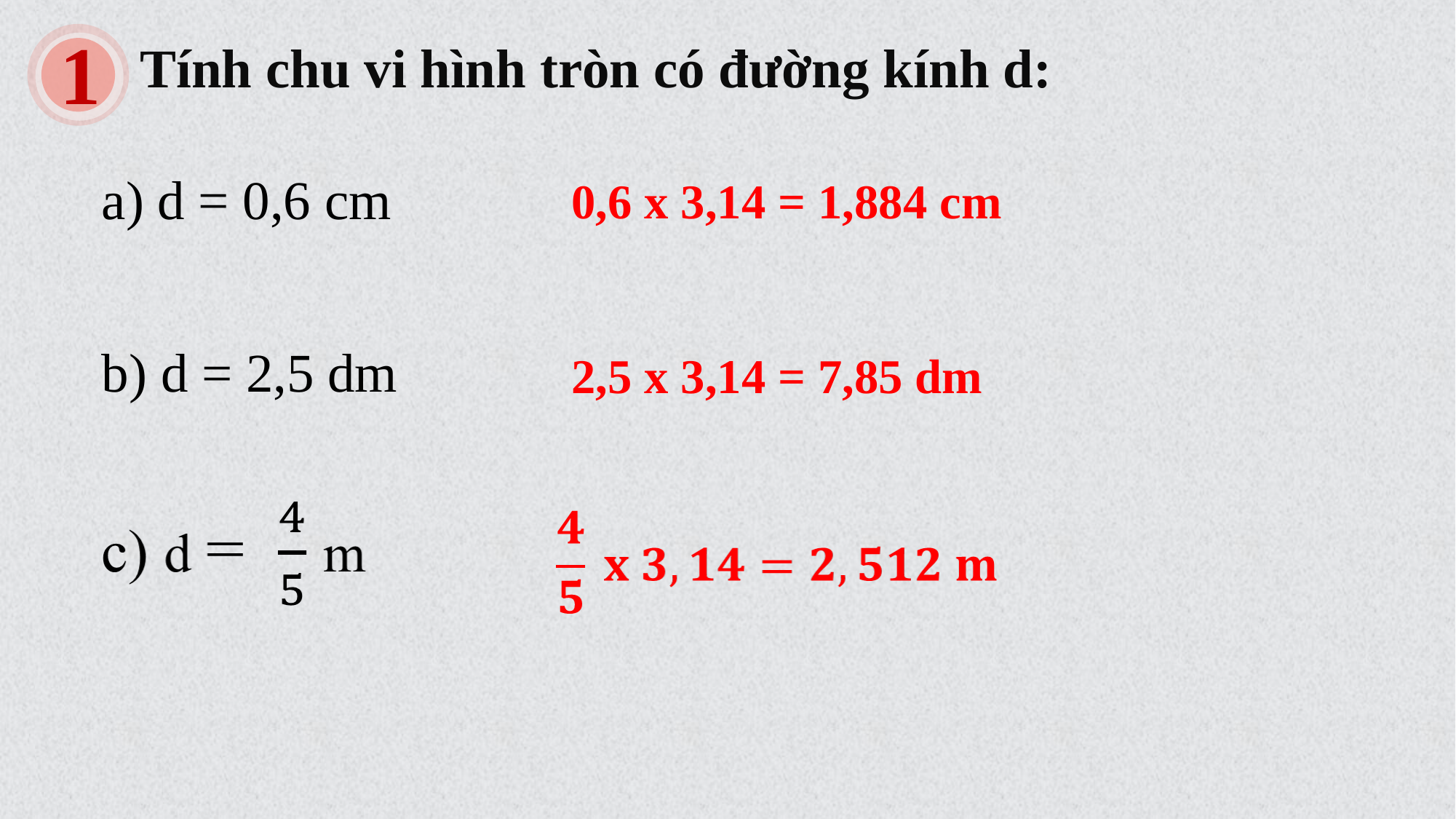

1

Tính chu vi hình tròn có đường kính d:
a) d = 0,6 cm
 0,6 x 3,14 = 1,884 cm
b) d = 2,5 dm
 2,5 x 3,14 = 7,85 dm